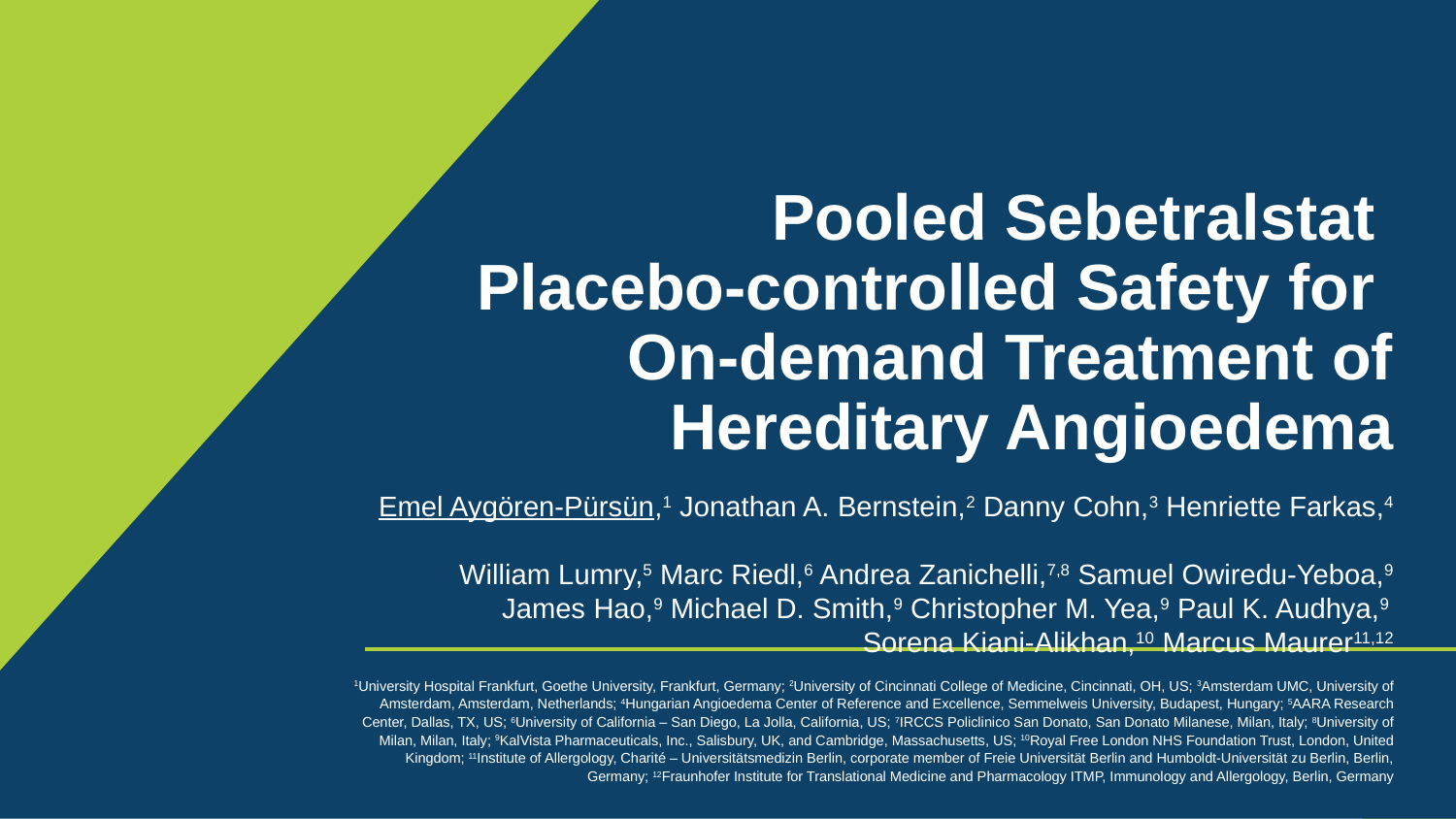

# Pooled Sebetralstat Placebo-controlled Safety for On-demand Treatment of Hereditary Angioedema
Emel Aygören-Pürsün,1 Jonathan A. Bernstein,2 Danny Cohn,3 Henriette Farkas,4
William Lumry,5 Marc Riedl,6 Andrea Zanichelli,7,8 Samuel Owiredu-Yeboa,9 James Hao,9 Michael D. Smith,9 Christopher M. Yea,9 Paul K. Audhya,9
Sorena Kiani-Alikhan,10 Marcus Maurer11,12
1University Hospital Frankfurt, Goethe University, Frankfurt, Germany; 2University of Cincinnati College of Medicine, Cincinnati, OH, US; 3Amsterdam UMC, University of Amsterdam, Amsterdam, Netherlands; 4Hungarian Angioedema Center of Reference and Excellence, Semmelweis University, Budapest, Hungary; 5AARA Research Center, Dallas, TX, US; 6University of California – San Diego, La Jolla, California, US; 7IRCCS Policlinico San Donato, San Donato Milanese, Milan, Italy; 8University of Milan, Milan, Italy; 9KalVista Pharmaceuticals, Inc., Salisbury, UK, and Cambridge, Massachusetts, US; 10Royal Free London NHS Foundation Trust, London, United Kingdom; 11Institute of Allergology, Charité – Universitätsmedizin Berlin, corporate member of Freie Universität Berlin and Humboldt-Universität zu Berlin, Berlin, Germany; 12Fraunhofer Institute for Translational Medicine and Pharmacology ITMP, Immunology and Allergology, Berlin, Germany